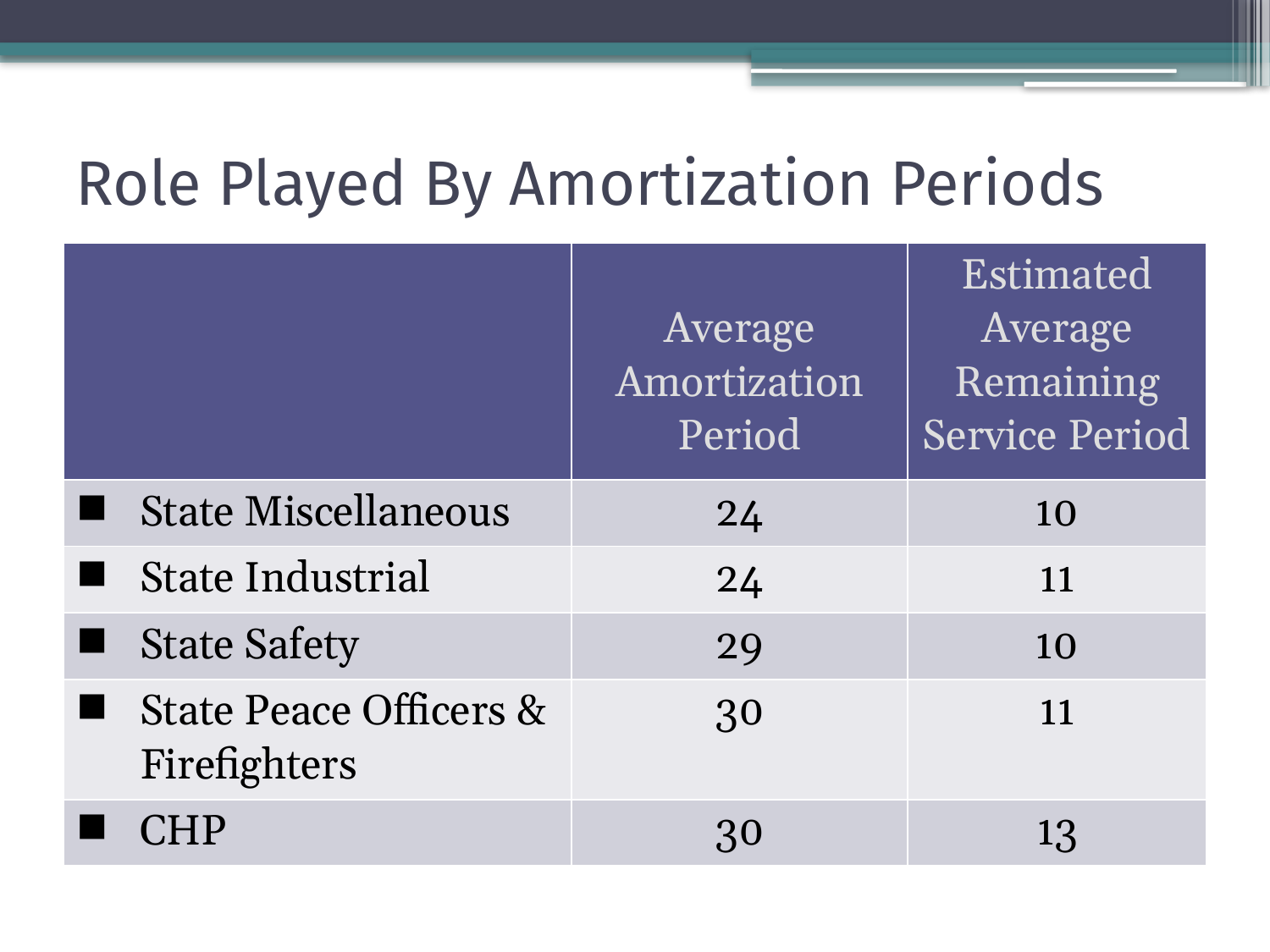

# Role Played By Amortization Periods
|  | Average Amortization Period | Estimated Average Remaining Service Period |
| --- | --- | --- |
| State Miscellaneous | 24 | 10 |
| State Industrial | 24 | 11 |
| State Safety | 29 | 10 |
| State Peace Officers & Firefighters | 30 | 11 |
| CHP | 30 | 13 |